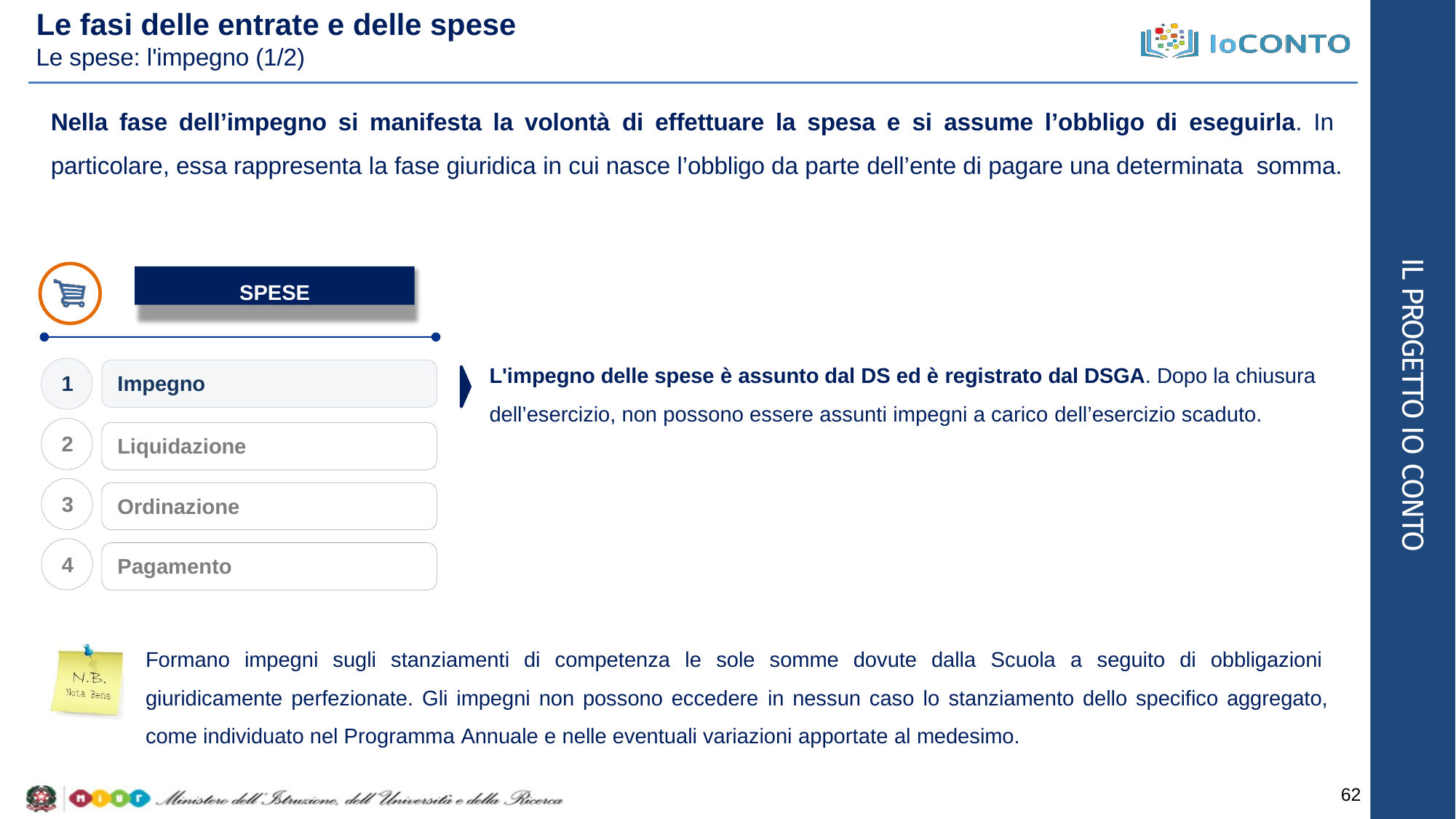

# Le fasi delle entrate e delle spese

Le spese: l'impegno (1/2)
Nella fase dell’impegno si manifesta la volontà di effettuare la spesa e si assume l’obbligo di eseguirla. In  particolare, essa rappresenta la fase giuridica in cui nasce l’obbligo da parte dell’ente di pagare una determinata  somma.

IL PROGETTO IO CONTO

SPESE

L'impegno delle spese è assunto dal DS ed è registrato dal DSGA. Dopo la chiusura  dell’esercizio, non possono essere assunti impegni a carico dell’esercizio scaduto.

1
Impegno

2
Liquidazione

3
Ordinazione

4
Pagamento
Formano impegni sugli stanziamenti di competenza le sole somme dovute dalla Scuola a seguito di obbligazioni  giuridicamente perfezionate. Gli impegni non possono eccedere in nessun caso lo stanziamento dello specifico aggregato,  come individuato nel Programma Annuale e nelle eventuali variazioni apportate al medesimo.

62